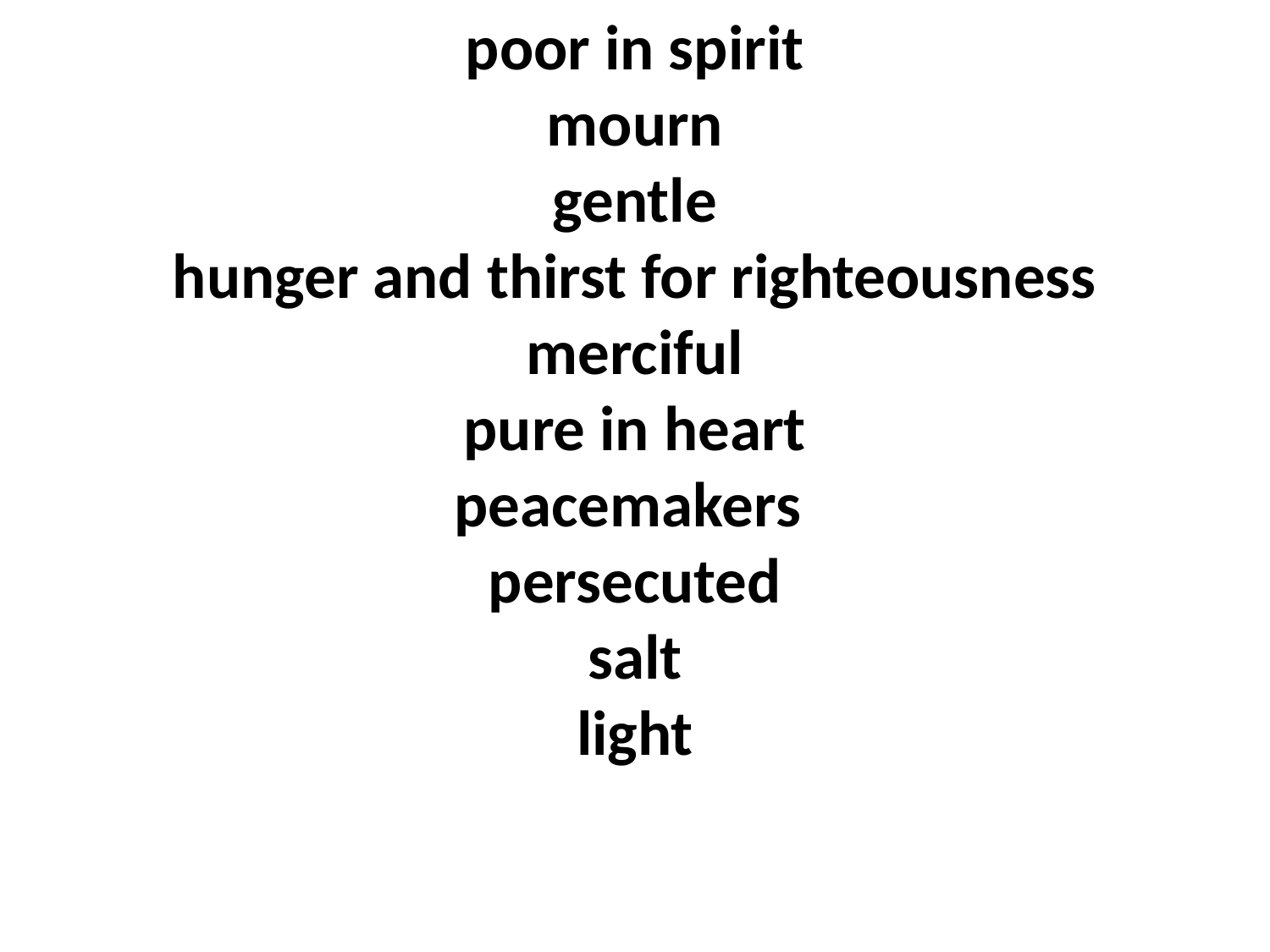

poor in spirit
mourn
gentle
hunger and thirst for righteousness
merciful
pure in heart
peacemakers
persecuted
salt
light